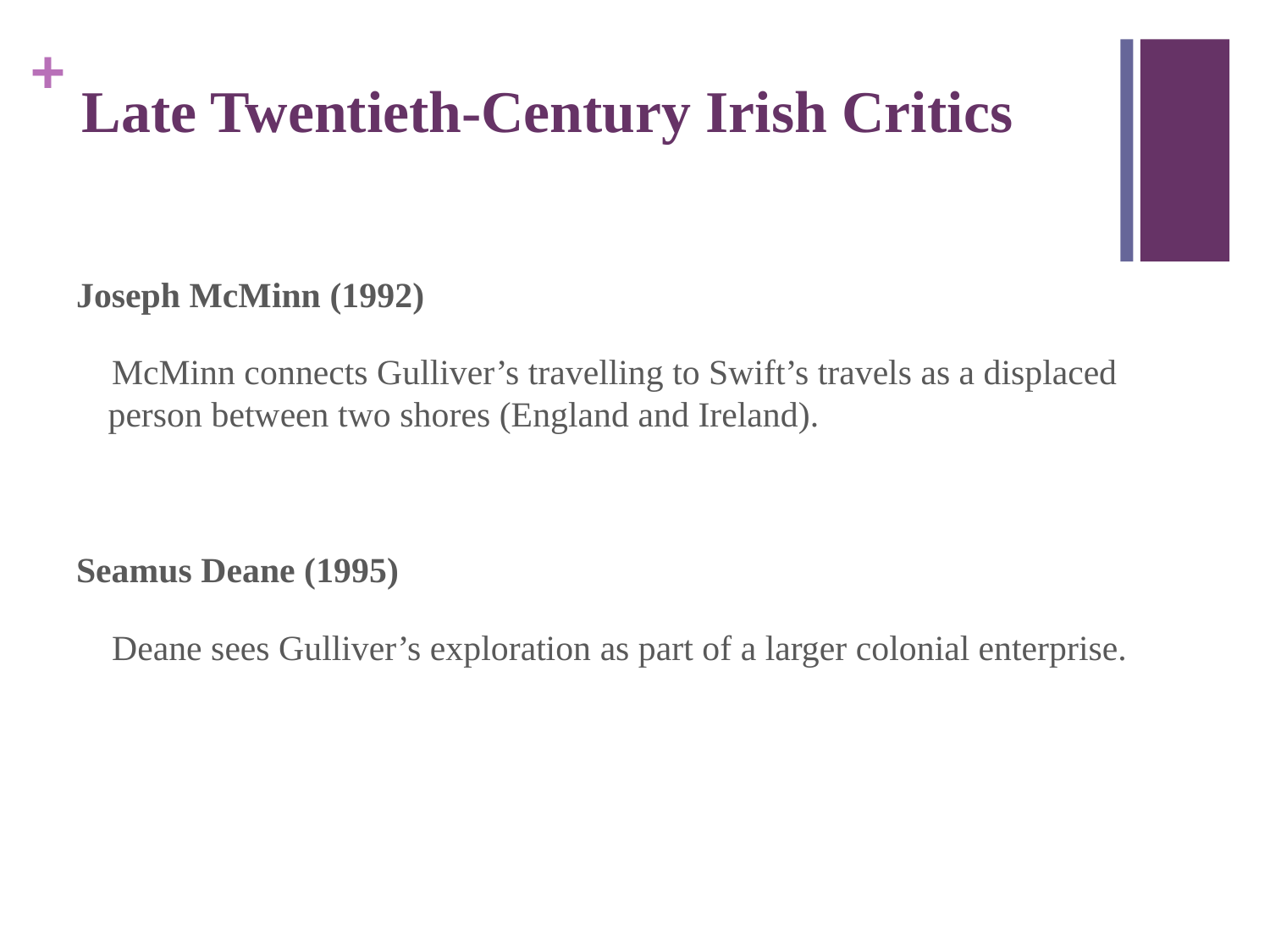

# Late Twentieth-Century Irish Critics
Joseph McMinn (1992)
    McMinn connects Gulliver’s travelling to Swift’s travels as a displaced person between two shores (England and Ireland).

Seamus Deane (1995)
    Deane sees Gulliver’s exploration as part of a larger colonial enterprise.